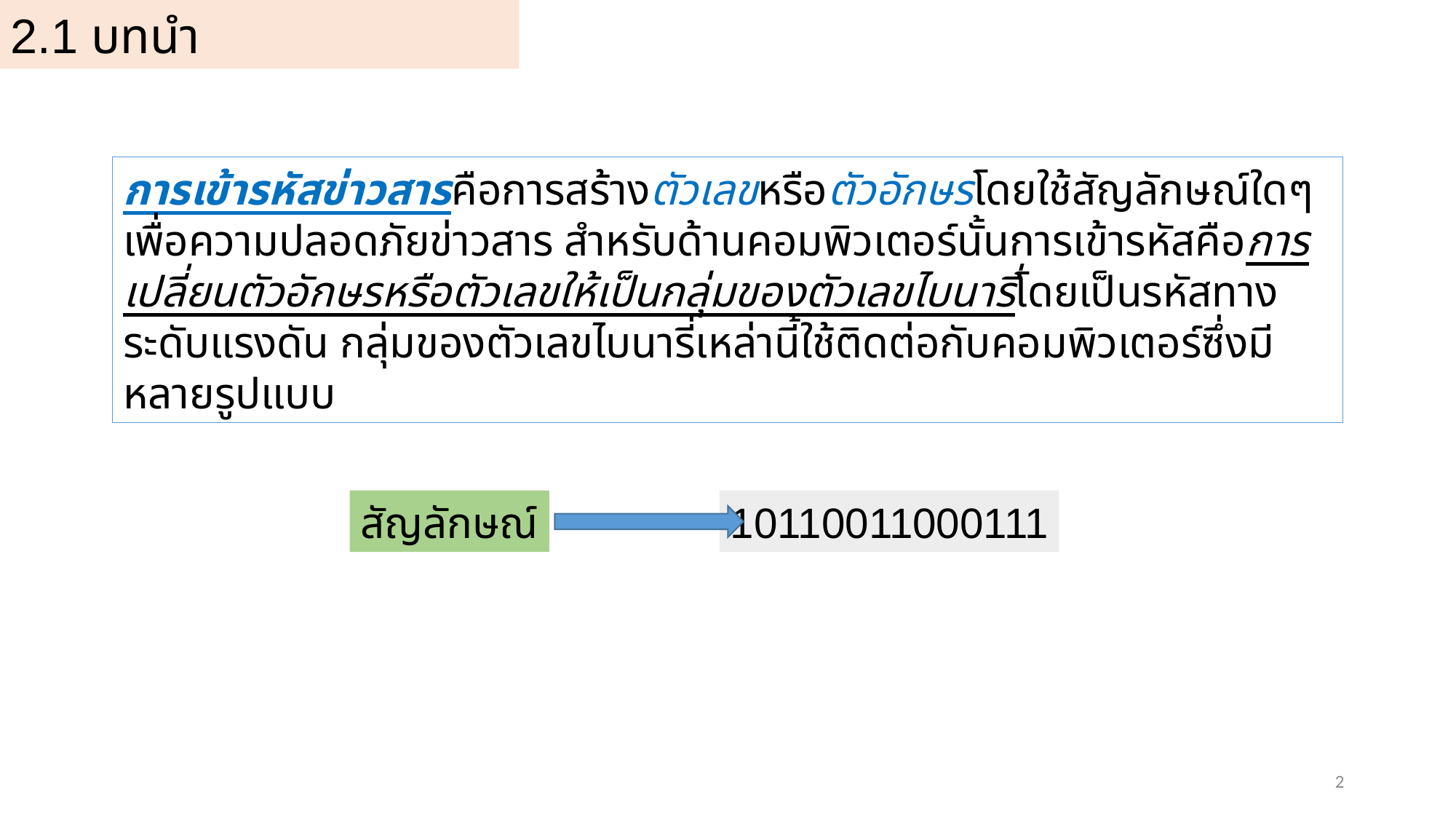

2.1 บทนำ
การเข้ารหัสข่าวสารคือการสร้างตัวเลขหรือตัวอักษรโดยใช้สัญลักษณ์ใดๆ เพื่อความปลอดภัยข่าวสาร สำหรับด้านคอมพิวเตอร์นั้นการเข้ารหัสคือการเปลี่ยนตัวอักษรหรือตัวเลขให้เป็นกลุ่มของตัวเลขไบนารี่โดยเป็นรหัสทางระดับแรงดัน กลุ่มของตัวเลขไบนารี่เหล่านี้ใช้ติดต่อกับคอมพิวเตอร์ซึ่งมีหลายรูปแบบ
สัญลักษณ์
10110011000111

2